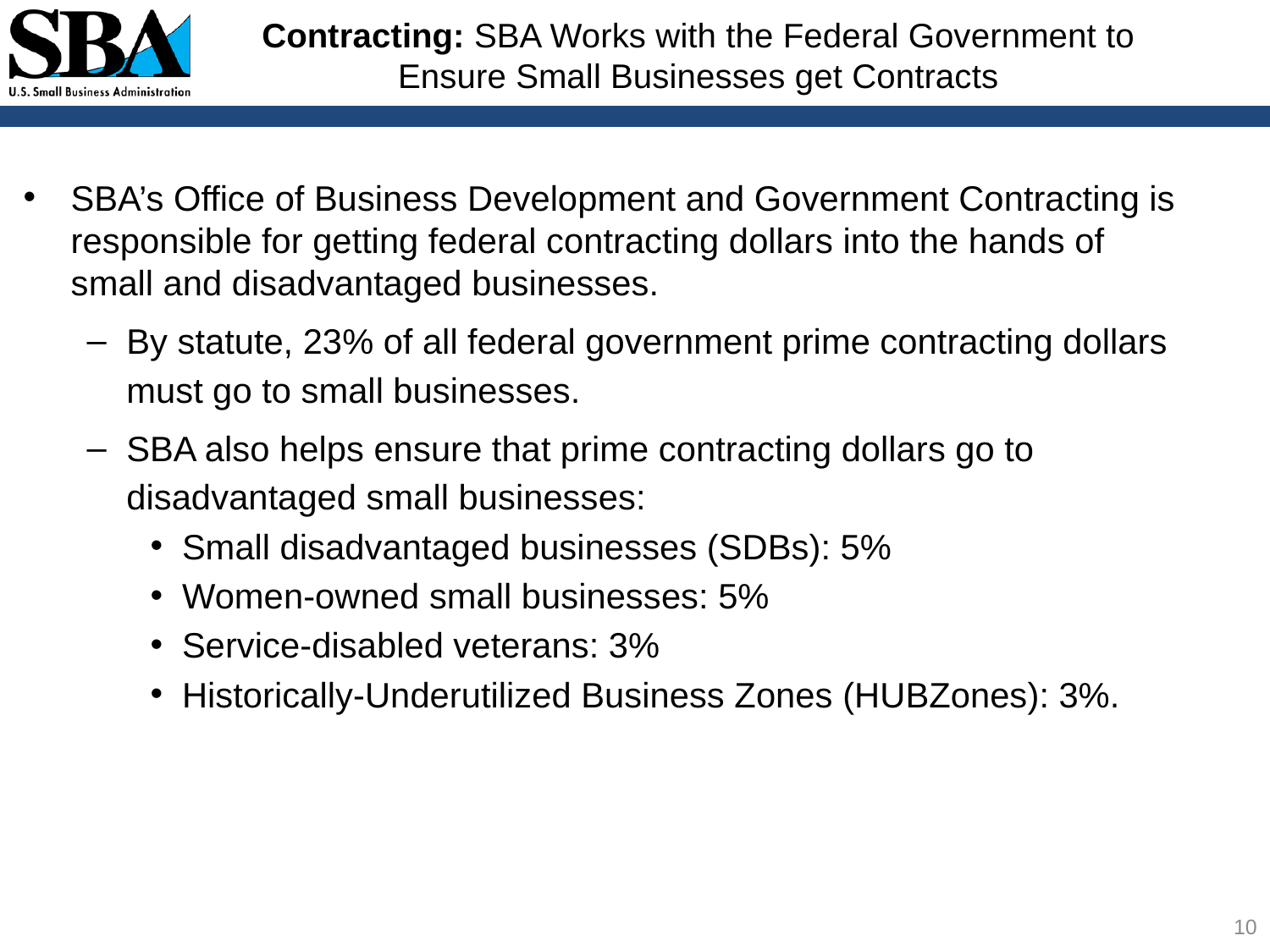

# Contracting: SBA Works with the Federal Government to Ensure Small Businesses get Contracts
SBA’s Office of Business Development and Government Contracting is responsible for getting federal contracting dollars into the hands of small and disadvantaged businesses.
By statute, 23% of all federal government prime contracting dollars must go to small businesses.
SBA also helps ensure that prime contracting dollars go to disadvantaged small businesses:
Small disadvantaged businesses (SDBs): 5%
Women-owned small businesses: 5%
Service-disabled veterans: 3%
Historically-Underutilized Business Zones (HUBZones): 3%.